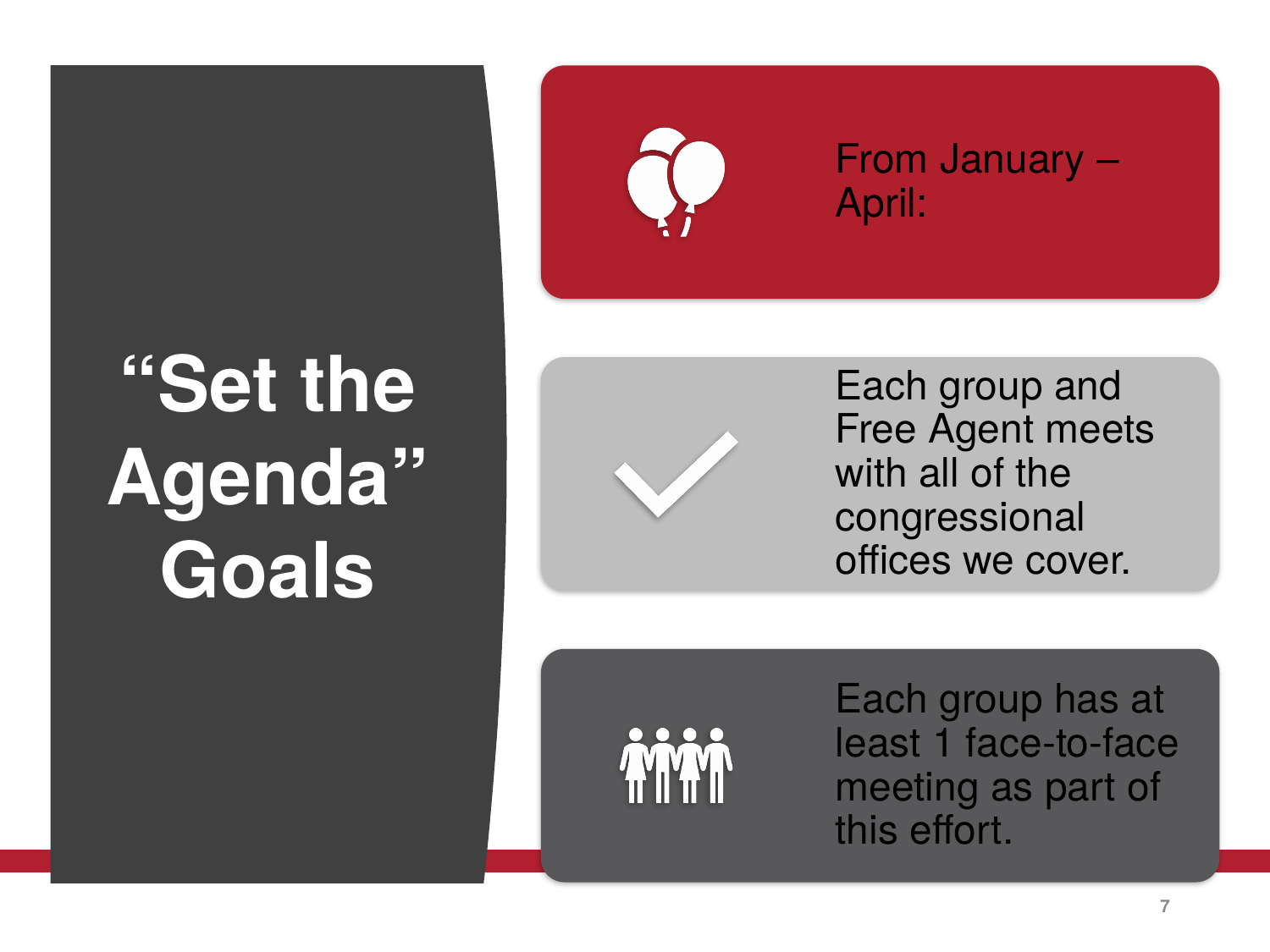

From January – April:
Each group and Free Agent meets with all of the congressional offices we cover.
Each group has at least 1 face-to-face meeting as part of this effort.

# “Set the Agenda” Goals
7